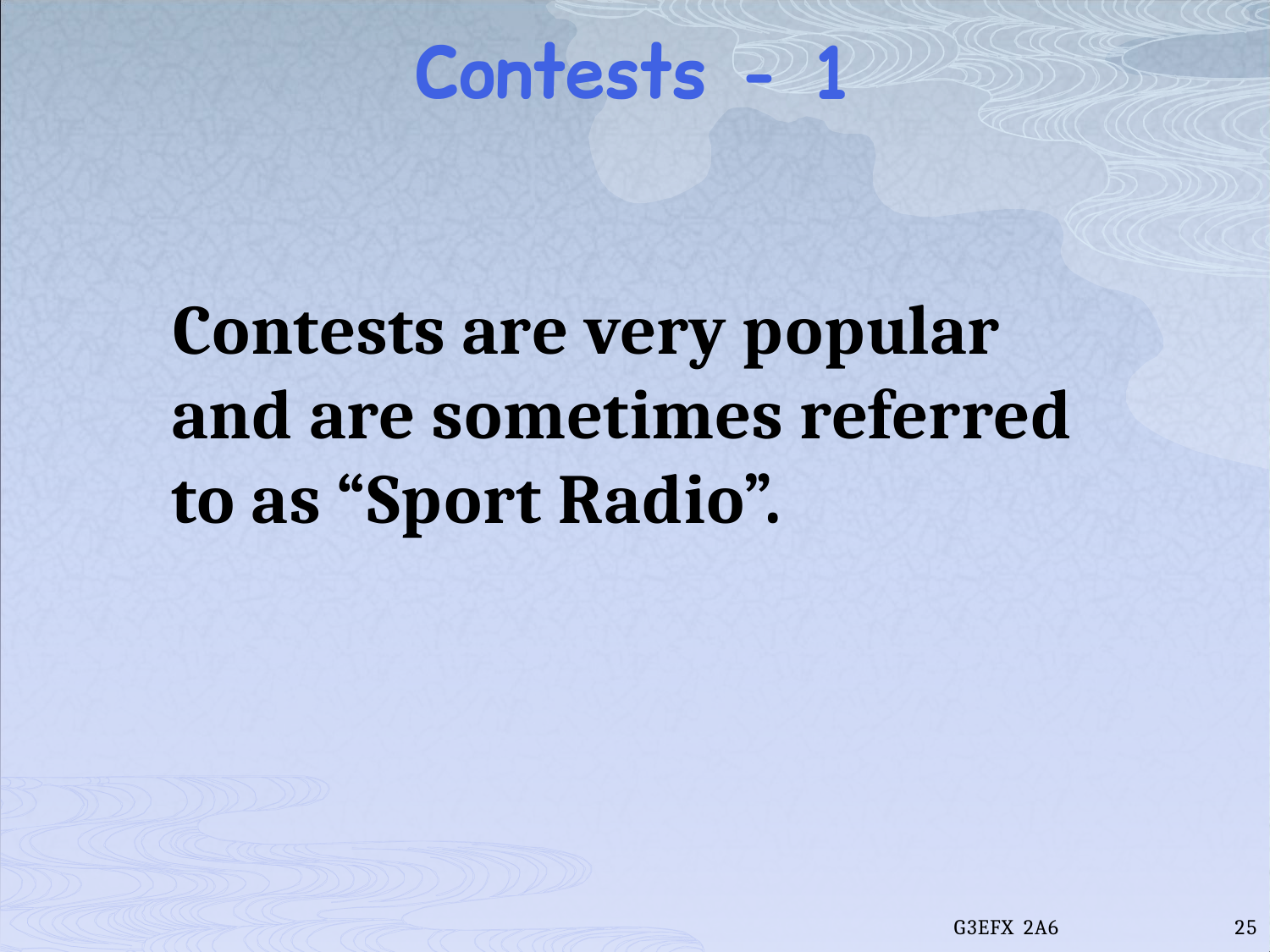

# Contests - 1

Contests are very popular and are sometimes referred to as “Sport Radio”.
G3EFX  2A6
25